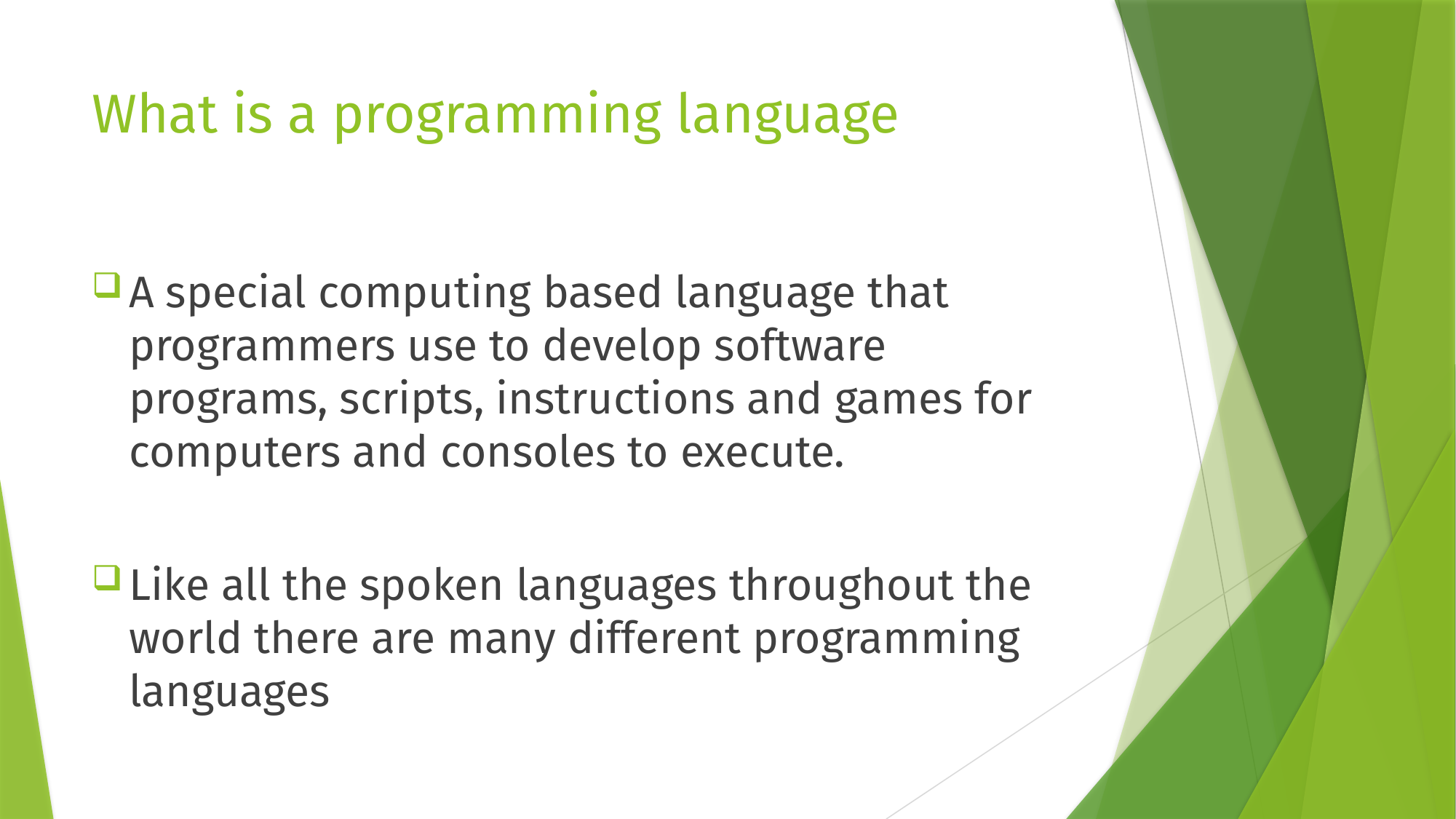

# What is a programming language
A special computing based language that programmers use to develop software programs, scripts, instructions and games for computers and consoles to execute.

Like all the spoken languages throughout the world there are many different programming languages